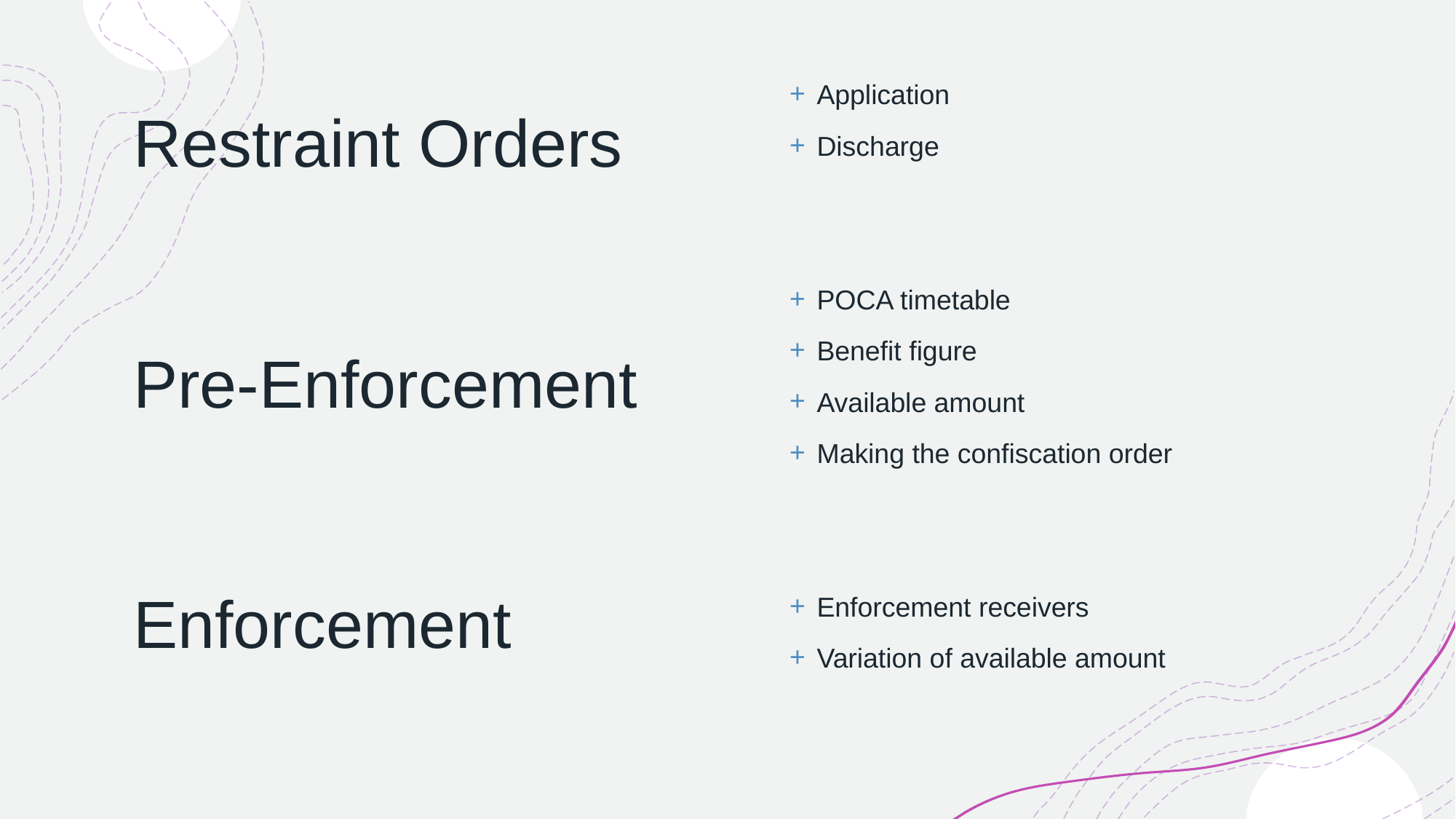

# Restraint Orders Pre-Enforcement Enforcement
Application
Discharge

POCA timetable
Benefit figure
Available amount
Making the confiscation order

Enforcement receivers
Variation of available amount